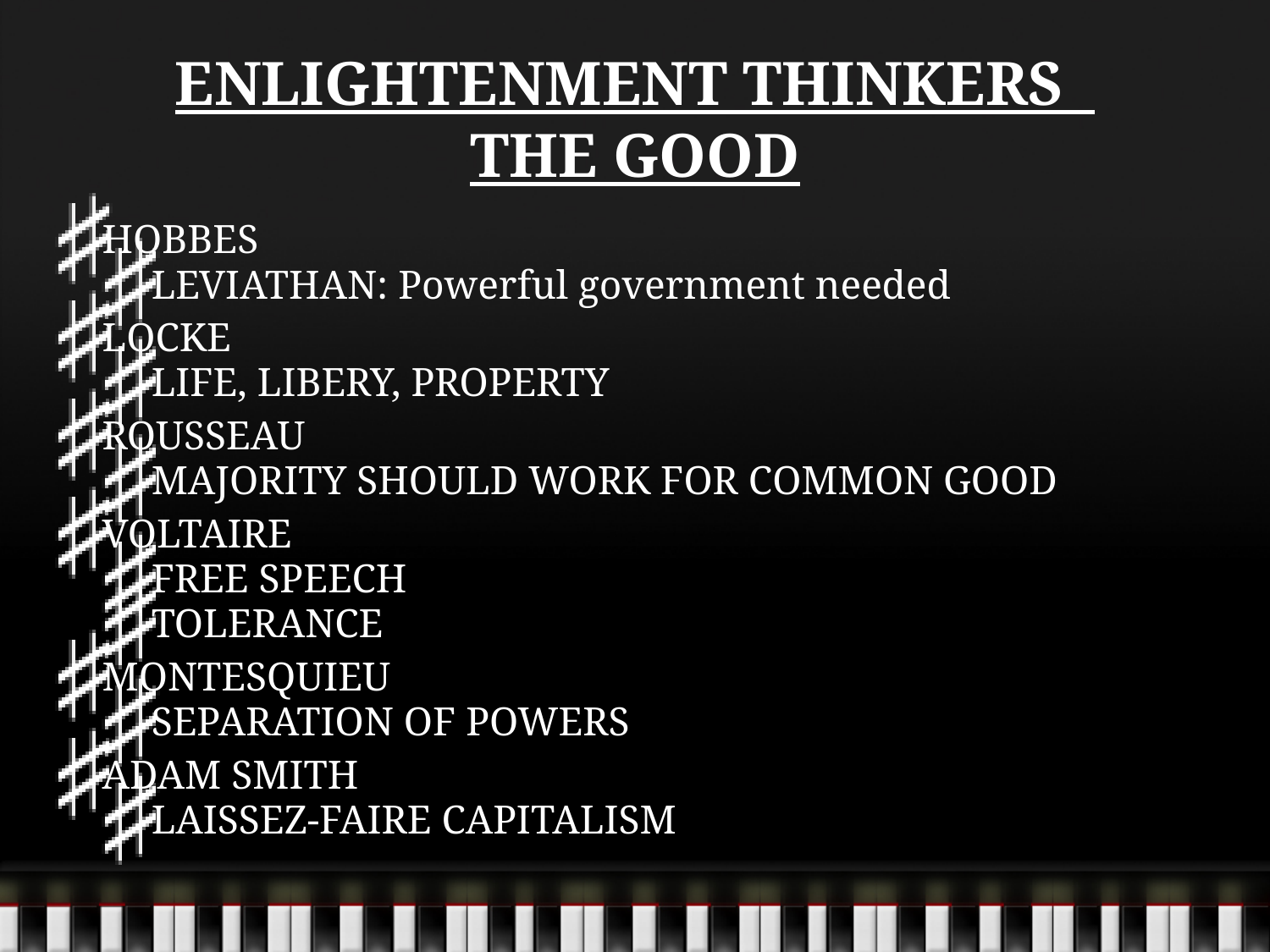

# ENLIGHTENMENT THINKERS THE GOOD

HOBBES
LEVIATHAN: Powerful government needed
LOCKE
LIFE, LIBERY, PROPERTY
ROUSSEAU
MAJORITY SHOULD WORK FOR COMMON GOOD
VOLTAIRE
FREE SPEECH
TOLERANCE
MONTESQUIEU
SEPARATION OF POWERS
ADAM SMITH
LAISSEZ-FAIRE CAPITALISM